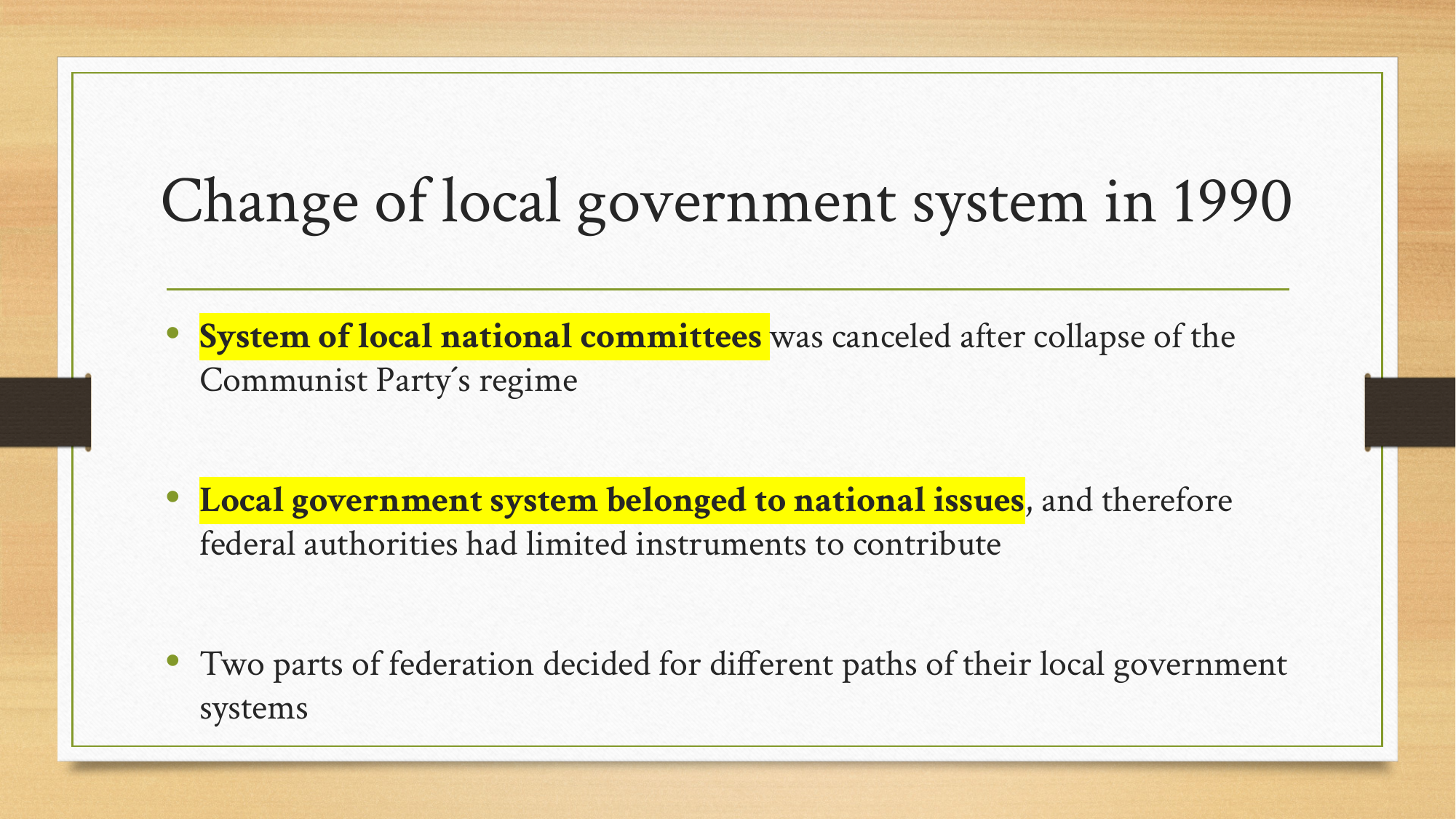

# Change of local government system in 1990
System of local national committees was canceled after collapse of the Communist Party´s regime

Local government system belonged to national issues, and therefore federal authorities had limited instruments to contribute

Two parts of federation decided for different paths of their local government systems